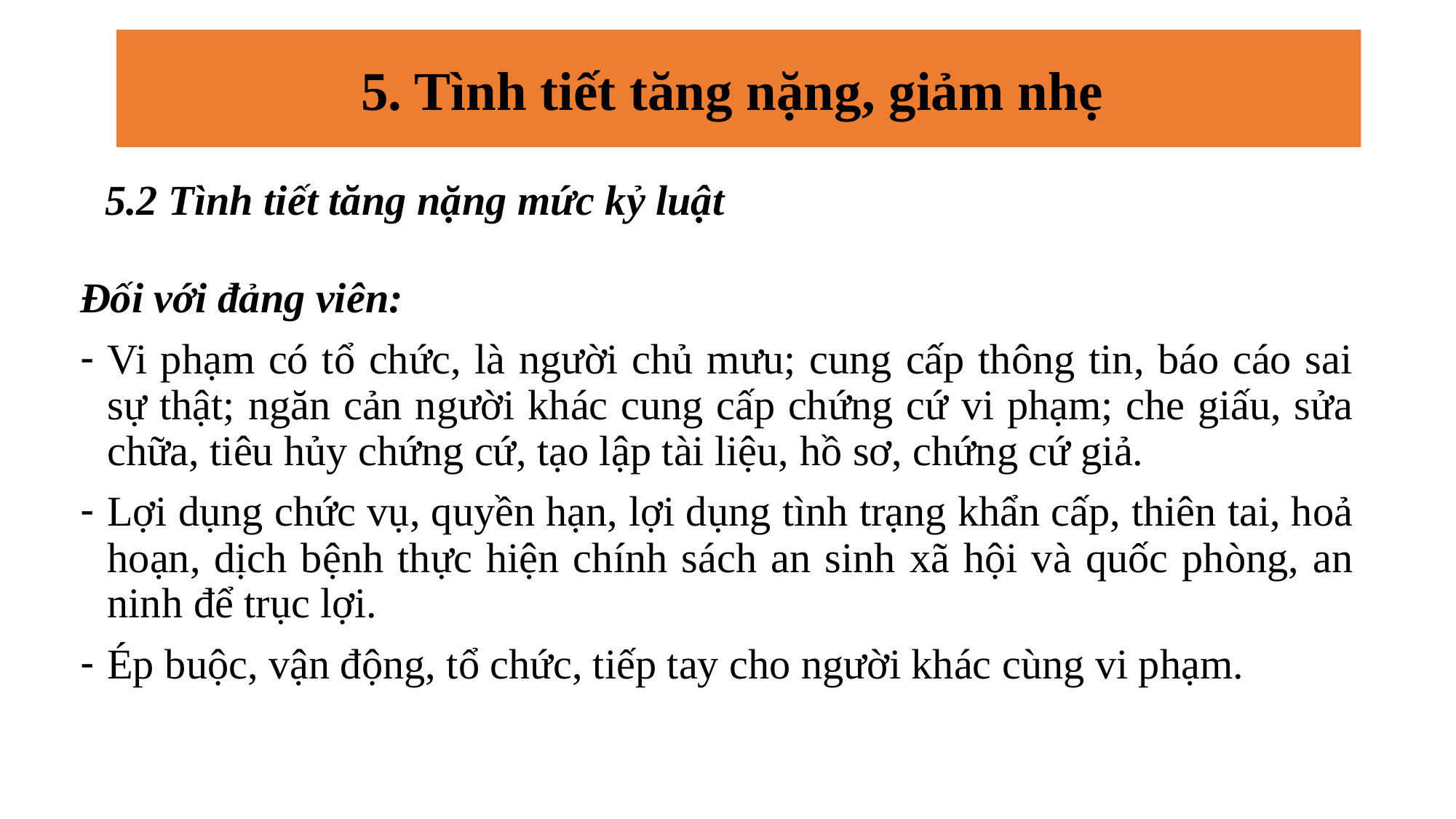

# 5. Tình tiết tăng nặng, giảm nhẹ
5.2 Tình tiết tăng nặng mức kỷ luật
Đối với đảng viên:
Vi phạm có tổ chức, là người chủ mưu; cung cấp thông tin, báo cáo sai sự thật; ngăn cản người khác cung cấp chứng cứ vi phạm; che giấu, sửa chữa, tiêu hủy chứng cứ, tạo lập tài liệu, hồ sơ, chứng cứ giả.
Lợi dụng chức vụ, quyền hạn, lợi dụng tình trạng khẩn cấp, thiên tai, hoả hoạn, dịch bệnh thực hiện chính sách an sinh xã hội và quốc phòng, an ninh để trục lợi.
Ép buộc, vận động, tổ chức, tiếp tay cho người khác cùng vi phạm.